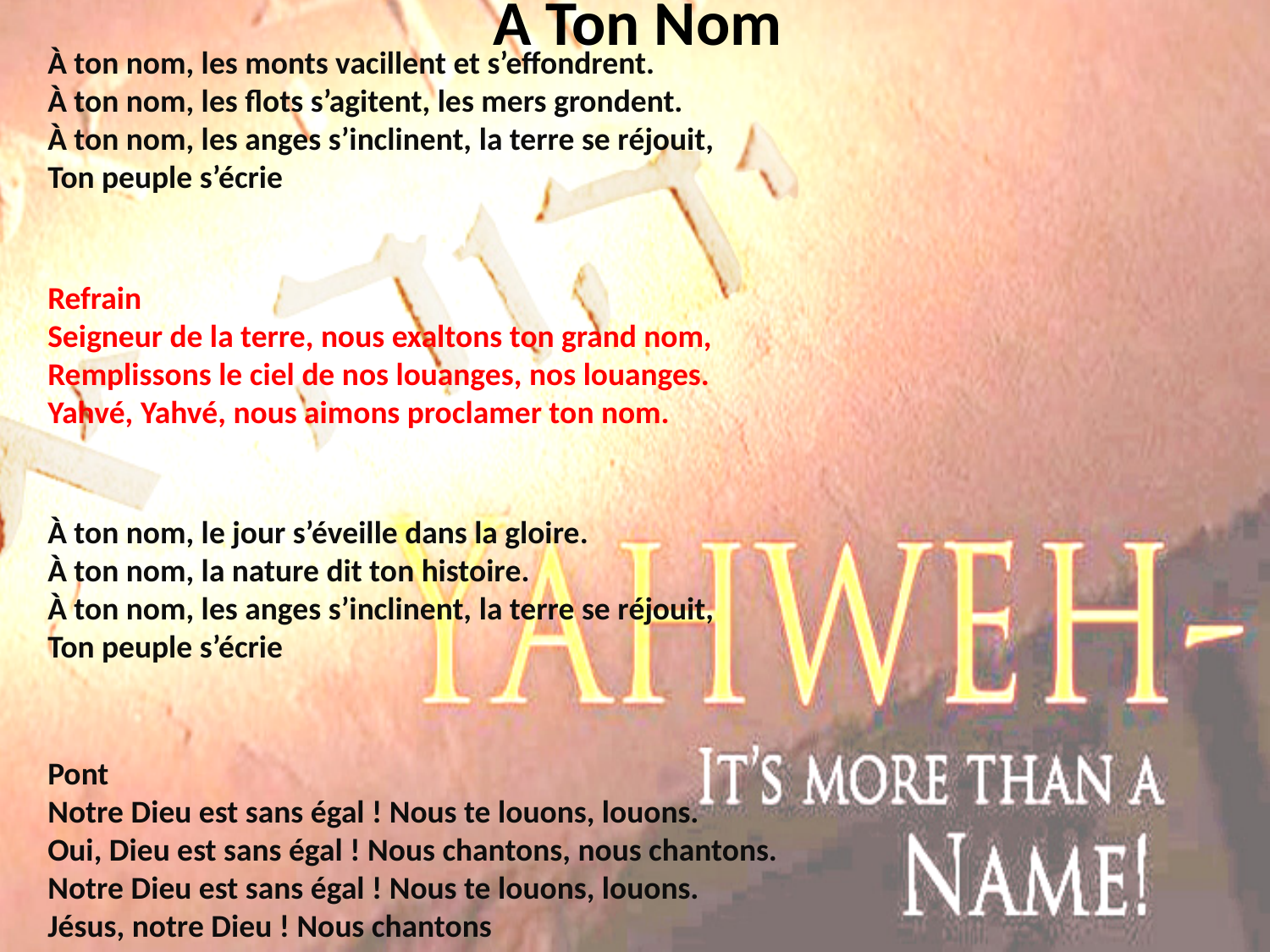

# A Ton Nom
À ton nom, les monts vacillent et s’effondrent.
À ton nom, les flots s’agitent, les mers grondent.
À ton nom, les anges s’inclinent, la terre se réjouit,
Ton peuple s’écrie
Refrain                                                                                        Seigneur de la terre, nous exaltons ton grand nom,
Remplissons le ciel de nos louanges, nos louanges.
Yahvé, Yahvé, nous aimons proclamer ton nom.
À ton nom, le jour s’éveille dans la gloire.
À ton nom, la nature dit ton histoire.
À ton nom, les anges s’inclinent, la terre se réjouit,
Ton peuple s’écrie

Pont
Notre Dieu est sans égal ! Nous te louons, louons.
Oui, Dieu est sans égal ! Nous chantons, nous chantons.
Notre Dieu est sans égal ! Nous te louons, louons.
Jésus, notre Dieu ! Nous chantons